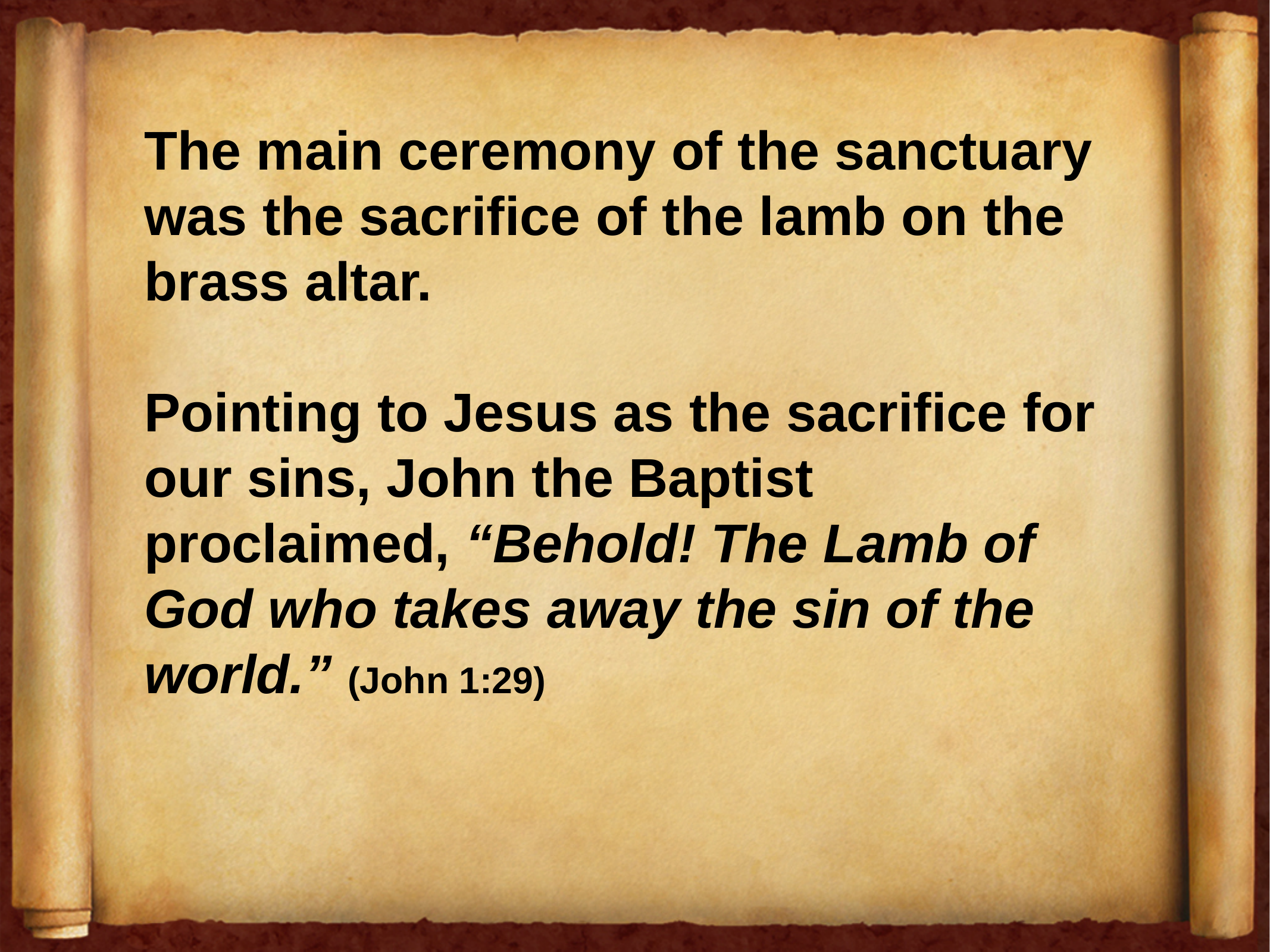

The main ceremony of the sanctuary was the sacrifice of the lamb on the brass altar.

Pointing to Jesus as the sacrifice for our sins, John the Baptist proclaimed, “Behold! The Lamb of God who takes away the sin of the world.” (John 1:29)